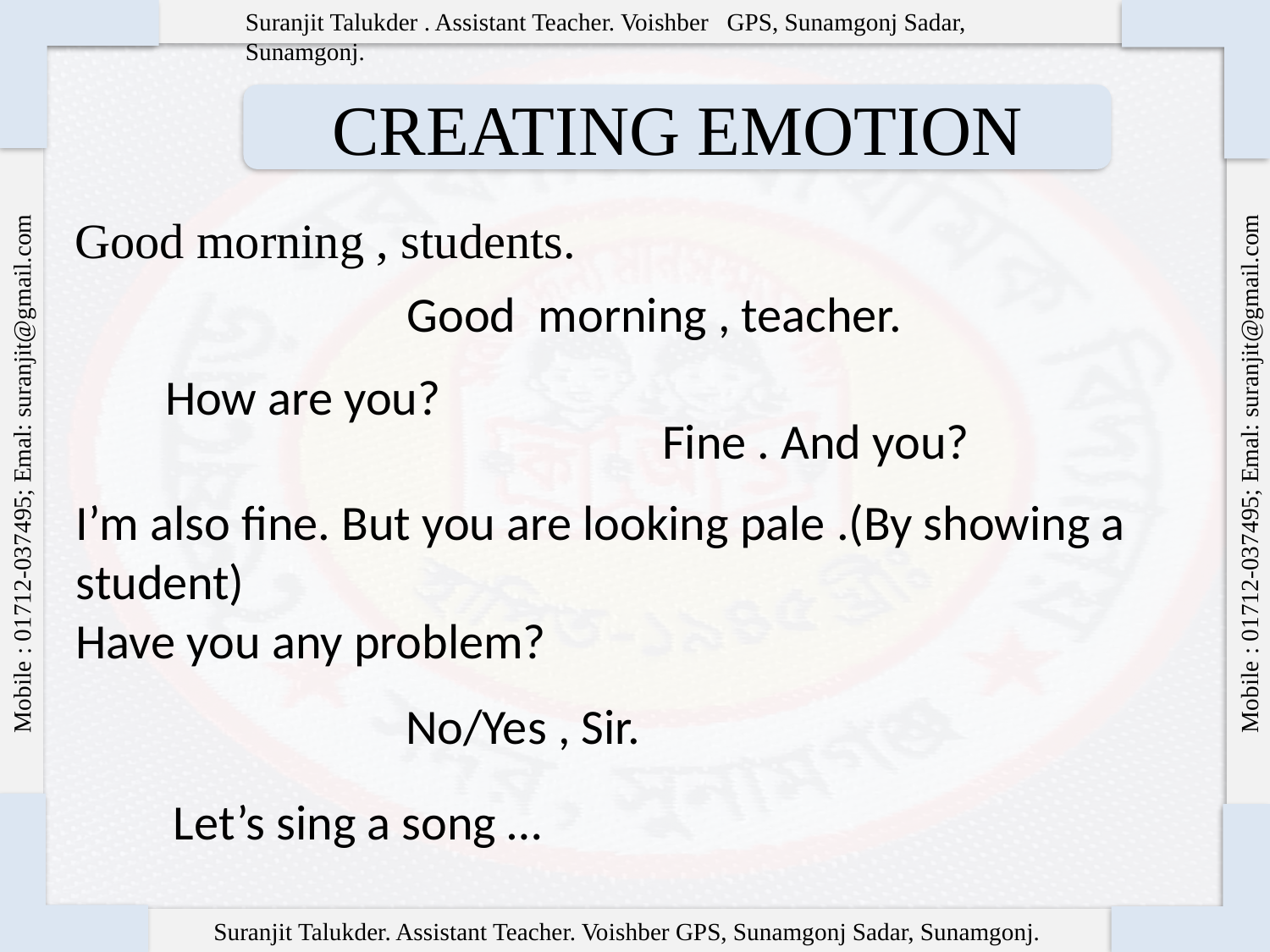

CREATING EMOTION
Good morning , students.
Good  morning , teacher.
How are you?
Fine . And you?
I’m also fine. But you are looking pale .(By showing a student)
Have you any problem?
No/Yes , Sir.
Let’s sing a song …